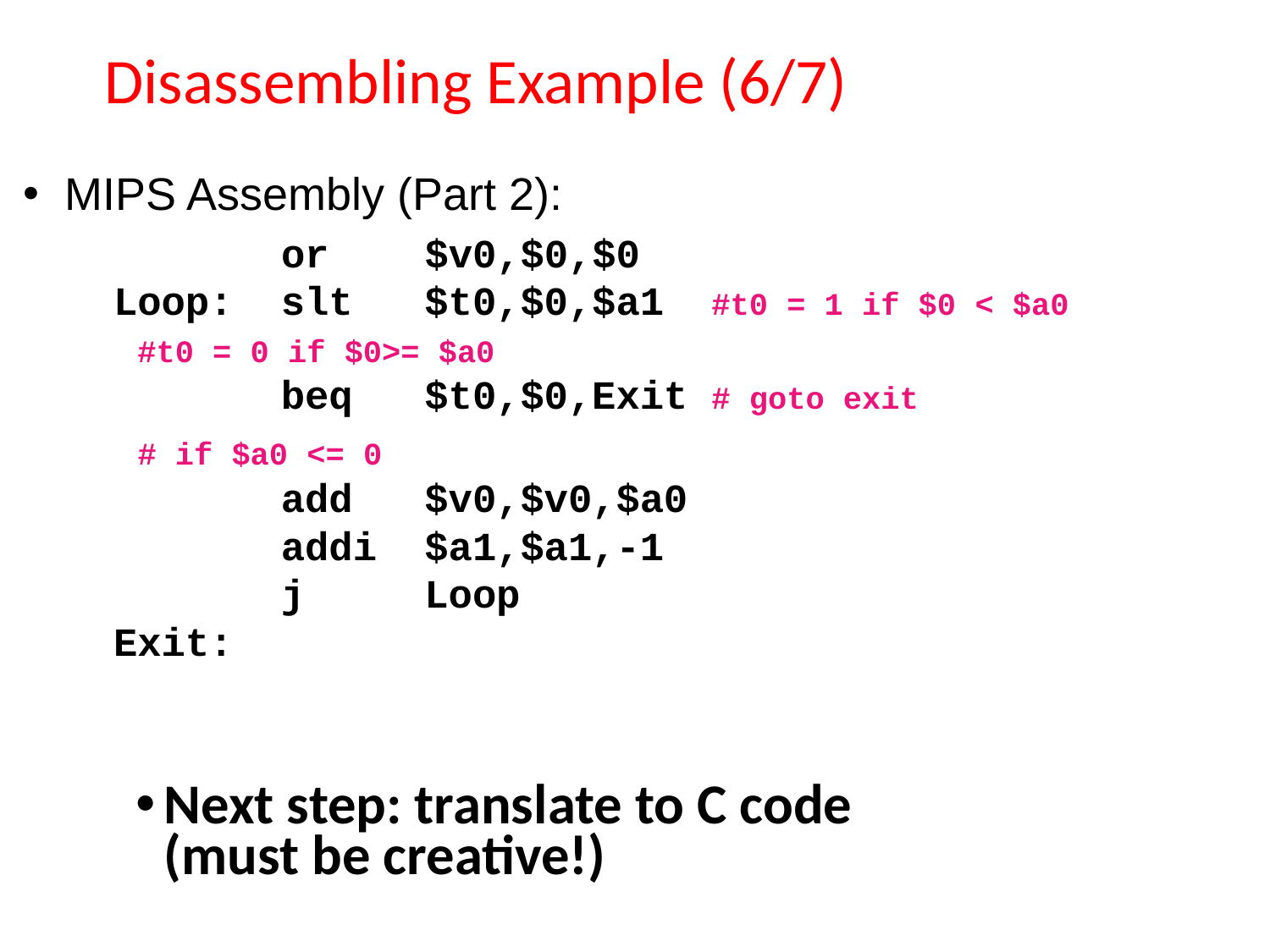

# Disassembling Example (6/7)
MIPS Assembly (Part 2):
	       or    $v0,$0,$0
Loop:  slt   $t0,$0,$a1  #t0 = 1 if $0 < $a0
							  #t0 = 0 if $0>= $a0
       beq   $t0,$0,Exit # goto exit
							 # if $a0 <= 0
       add   $v0,$v0,$a0
       addi  $a1,$a1,-1
       j     Loop
Exit:
Next step: translate to C code (must be creative!)